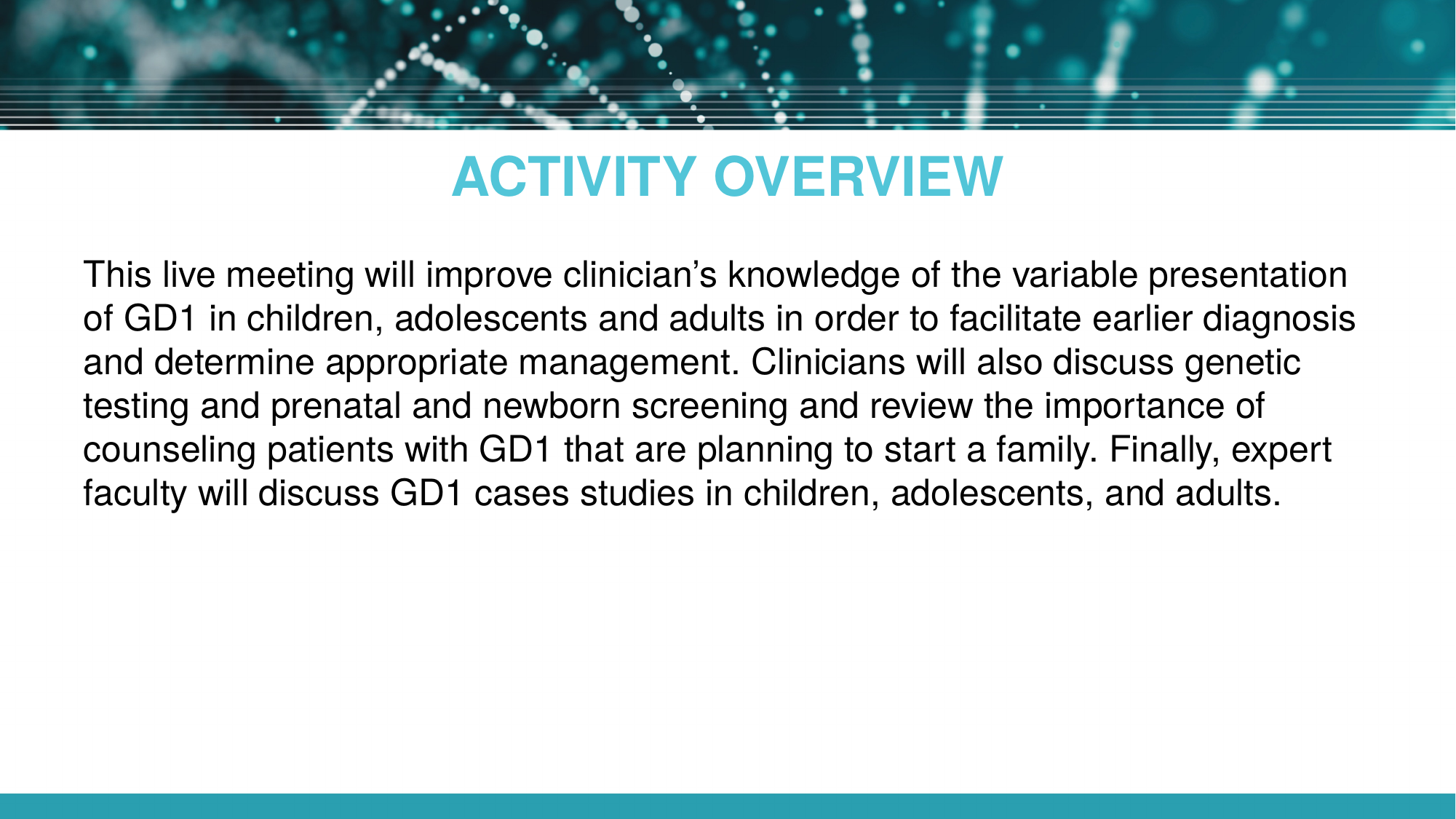

# ACTIVITY OVERVIEW
This live meeting will improve clinician’s knowledge of the variable presentation of GD1 in children, adolescents and adults in order to facilitate earlier diagnosis and determine appropriate management. Clinicians will also discuss genetic testing and prenatal and newborn screening and review the importance of counseling patients with GD1 that are planning to start a family. Finally, expert faculty will discuss GD1 cases studies in children, adolescents, and adults.